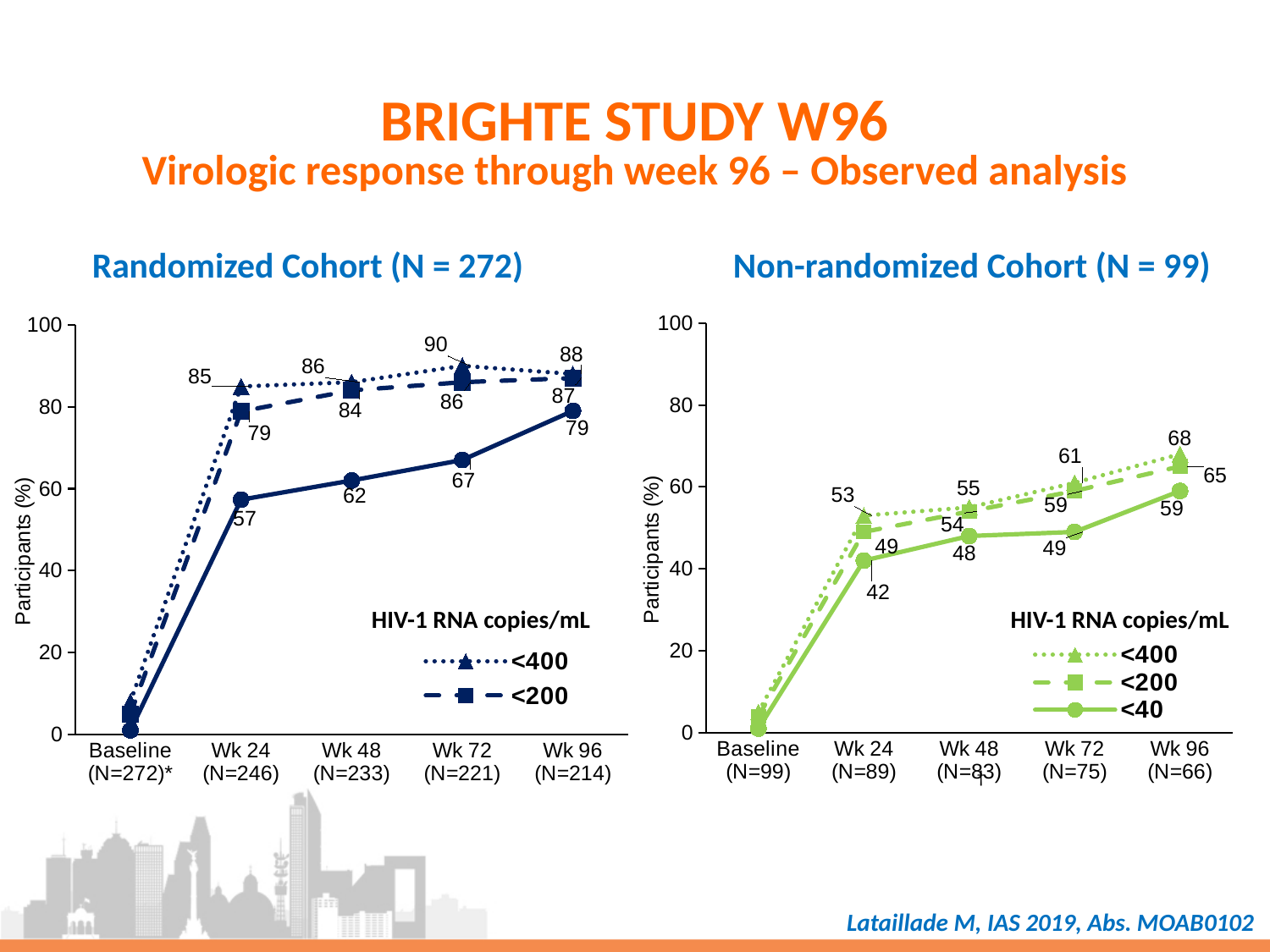

# BRIGHTE STUDY W96
Virologic response through week 96 – Observed analysis
Randomized Cohort (N = 272)
Non-randomized Cohort (N = 99)

### Chart

| Category | <400  | <200  | <40 |
|---|---|---|---|
| Baseline (N=272)* | 8.0 | 5.0 | 1.0 |
| Wk 24
(N=246) | 84.96000000000002 | 78.86 | 57.32000000000001 |
| Wk 48
(N=233) | 86.0 | 84.0 | 62.0 |
| Wk 72
(N=221) | 90.0 | 86.0 | 67.0 |
| Wk 96
(N=214) | 88.0 | 87.0 | 79.0 |

### Chart

| Category | <400 | <200  | <40 |
|---|---|---|---|
| Baseline (N=99) | 5.0 | 4.0 | 1.0 |
| Wk 24 (N=89) | 53.0 | 49.0 | 42.0 |
| Wk 48
(N=83) | 55.0 | 54.0 | 48.0 |
| Wk 72
(N=75) | 61.0 | 59.0 | 49.0 |
| Wk 96
(N=66) | 68.0 | 65.0 | 59.0 |
HIV-1 RNA copies/mL
HIV-1 RNA copies/mL
†
Lataillade M, IAS 2019, Abs. MOAB0102